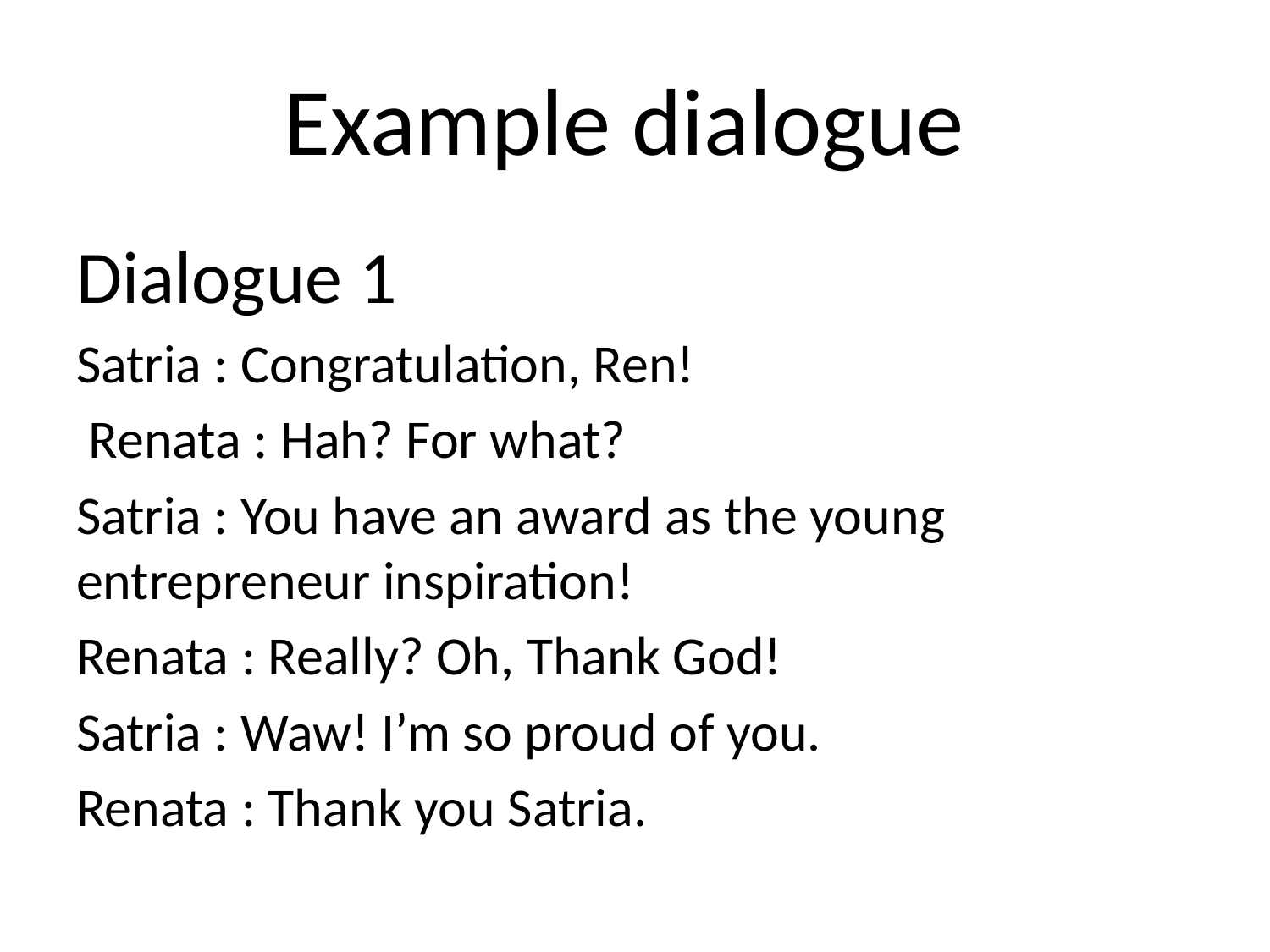

# Example dialogue
Dialogue 1
Satria : Congratulation, Ren!
 Renata : Hah? For what?
Satria : You have an award as the young entrepreneur inspiration!
Renata : Really? Oh, Thank God!
Satria : Waw! I’m so proud of you.
Renata : Thank you Satria.